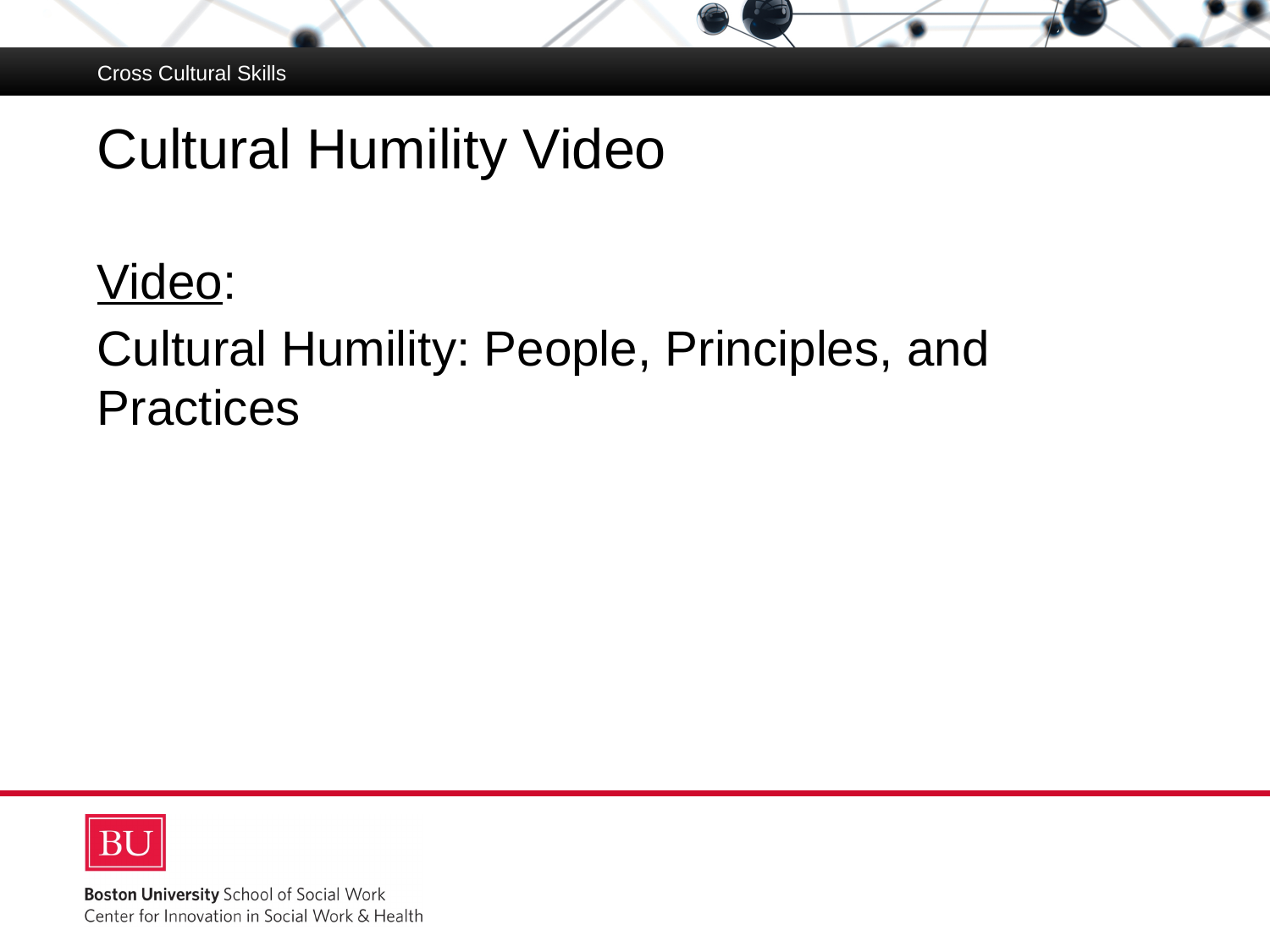

Cross Cultural Skills
# Cultural Humility Video
Video:
Cultural Humility: People, Principles, and Practices